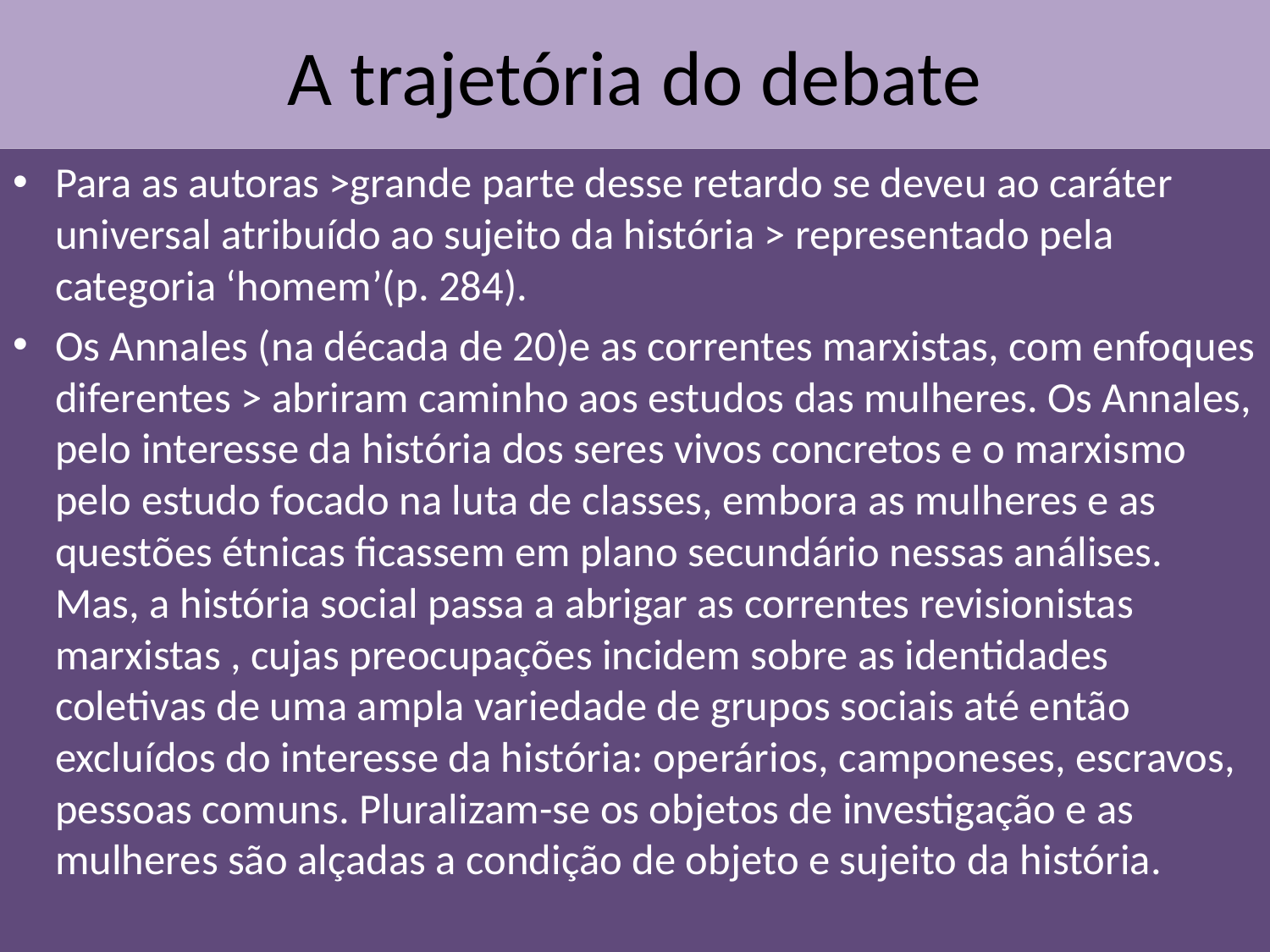

# A trajetória do debate
Para as autoras >grande parte desse retardo se deveu ao caráter universal atribuído ao sujeito da história > representado pela categoria ‘homem’(p. 284).
Os Annales (na década de 20)e as correntes marxistas, com enfoques diferentes > abriram caminho aos estudos das mulheres. Os Annales, pelo interesse da história dos seres vivos concretos e o marxismo pelo estudo focado na luta de classes, embora as mulheres e as questões étnicas ficassem em plano secundário nessas análises. Mas, a história social passa a abrigar as correntes revisionistas marxistas , cujas preocupações incidem sobre as identidades coletivas de uma ampla variedade de grupos sociais até então excluídos do interesse da história: operários, camponeses, escravos, pessoas comuns. Pluralizam-se os objetos de investigação e as mulheres são alçadas a condição de objeto e sujeito da história.